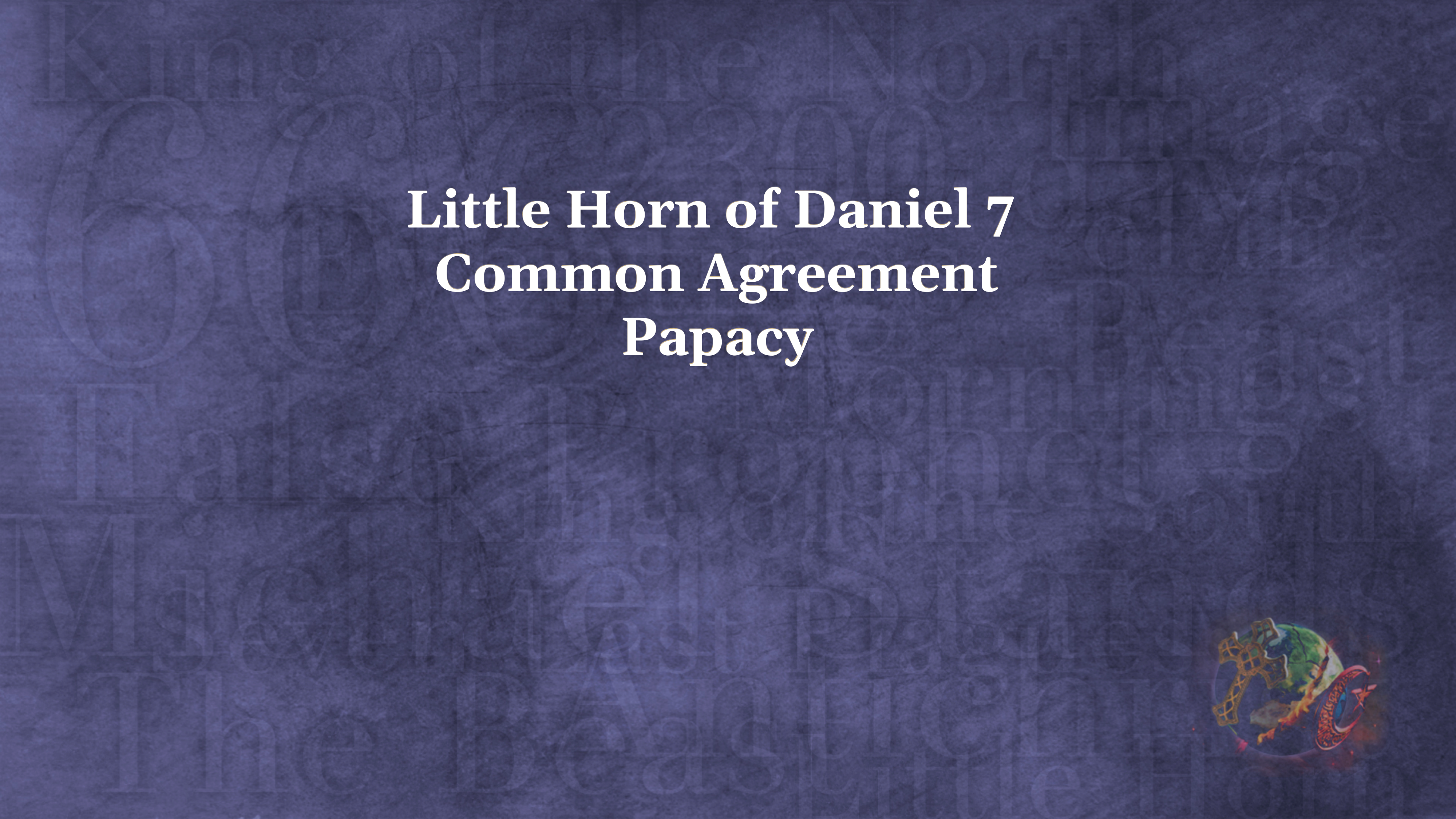

Little Horn of Daniel 7
Common Agreement
Papacy